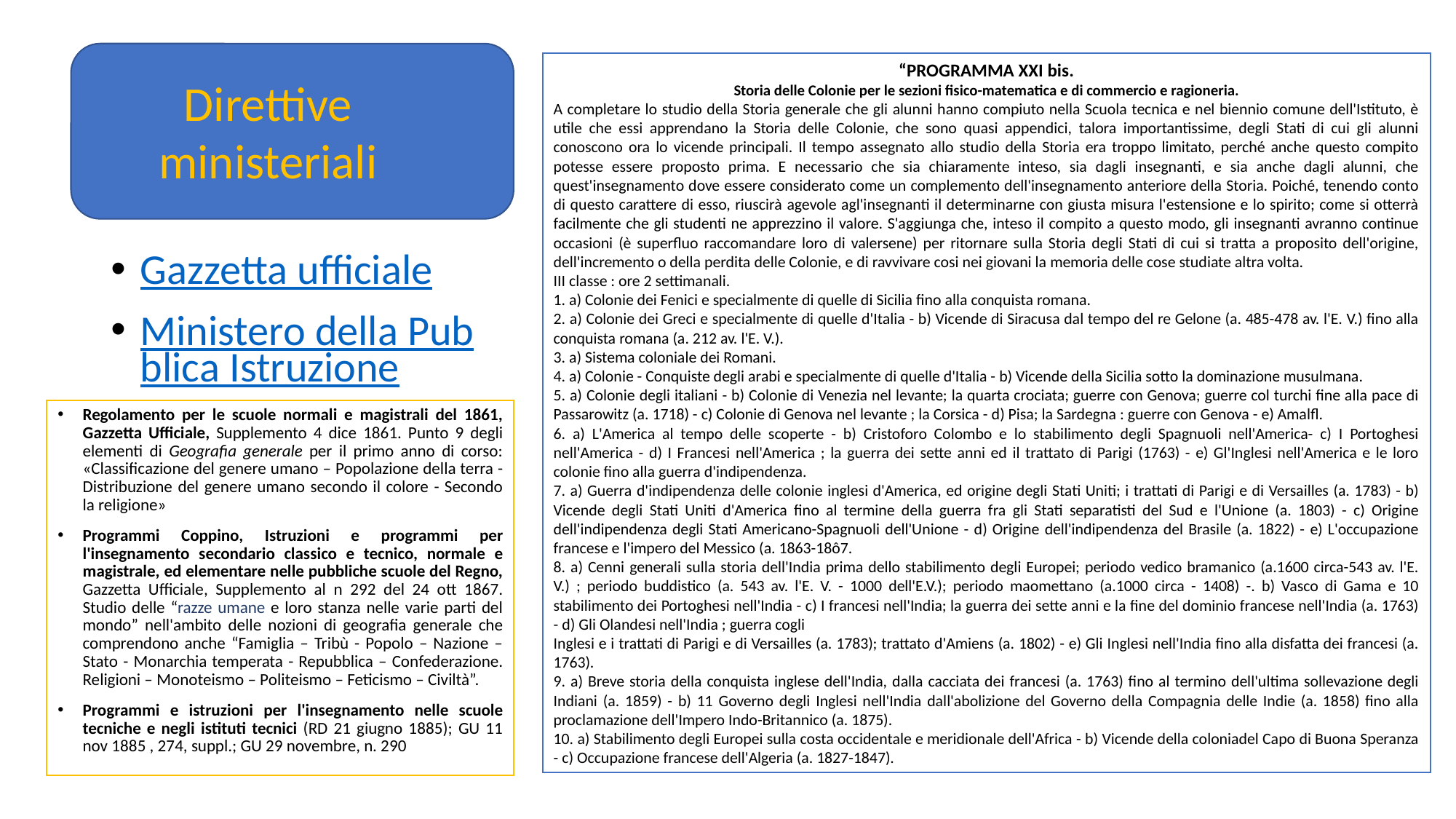

“PROGRAMMA XXI bis.
Storia delle Colonie per le sezioni fisico-matematica e di commercio e ragioneria.
A completare lo studio della Storia generale che gli alunni hanno compiuto nella Scuola tecnica e nel biennio comune dell'Istituto, è utile che essi apprendano la Storia delle Colonie, che sono quasi appendici, talora importantissime, degli Stati di cui gli alunni conoscono ora lo vicende principali. Il tempo assegnato allo studio della Storia era troppo limitato, perché anche questo compito potesse essere proposto prima. E necessario che sia chiaramente inteso, sia dagli insegnanti, e sia anche dagli alunni, che quest'insegnamento dove essere considerato come un complemento dell'insegnamento anteriore della Storia. Poiché, tenendo conto di questo carattere di esso, riuscirà agevole agl'insegnanti il determinarne con giusta misura l'estensione e lo spirito; come si otterrà facilmente che gli studenti ne apprezzino il valore. S'aggiunga che, inteso il compito a questo modo, gli insegnanti avranno continue occasioni (è superfluo raccomandare loro di valersene) per ritornare sulla Storia degli Stati di cui si tratta a proposito dell'origine, dell'incremento o della perdita delle Colonie, e di ravvivare cosi nei giovani la memoria delle cose studiate altra volta.
III classe : ore 2 settimanali.
1. a) Colonie dei Fenici e specialmente di quelle di Sicilia fino alla conquista romana.
2. a) Colonie dei Greci e specialmente di quelle d'Italia - b) Vicende di Siracusa dal tempo del re Gelone (a. 485-478 av. l'E. V.) fino alla conquista romana (a. 212 av. l'E. V.).
3. a) Sistema coloniale dei Romani.
4. a) Colonie - Conquiste degli arabi e specialmente di quelle d'Italia - b) Vicende della Sicilia sotto la dominazione musulmana.
5. a) Colonie degli italiani - b) Colonie di Venezia nel levante; la quarta crociata; guerre con Genova; guerre col turchi fine alla pace di Passarowitz (a. 1718) - c) Colonie di Genova nel levante ; la Corsica - d) Pisa; la Sardegna : guerre con Genova - e) Amalfl.
6. a) L'America al tempo delle scoperte - b) Cristoforo Colombo e lo stabilimento degli Spagnuoli nell'America- c) I Portoghesi nell'America - d) I Francesi nell'America ; la guerra dei sette anni ed il trattato di Parigi (1763) - e) Gl'Inglesi nell'America e le loro colonie fino alla guerra d'indipendenza.
7. a) Guerra d'indipendenza delle colonie inglesi d'America, ed origine degli Stati Uniti; i trattati di Parigi e di Versailles (a. 1783) - b) Vicende degli Stati Uniti d'America fino al termine della guerra fra gli Stati separatisti del Sud e l'Unione (a. 1803) - c) Origine dell'indipendenza degli Stati Americano-Spagnuoli dell'Unione - d) Origine dell'indipendenza del Brasile (a. 1822) - e) L'occupazione francese e l'impero del Messico (a. 1863-18ô7.
8. a) Cenni generali sulla storia dell'India prima dello stabilimento degli Europei; periodo vedico bramanico (a.1600 circa-543 av. l'E. V.) ; periodo buddistico (a. 543 av. l'E. V. - 1000 dell'E.V.); periodo maomettano (a.1000 circa - 1408) -. b) Vasco di Gama e 10 stabilimento dei Portoghesi nell'India - c) I francesi nell'India; la guerra dei sette anni e la fine del dominio francese nell'India (a. 1763) - d) Gli Olandesi nell'India ; guerra cogli
Inglesi e i trattati di Parigi e di Versailles (a. 1783); trattato d'Amiens (a. 1802) - e) Gli Inglesi nell'India fino alla disfatta dei francesi (a. 1763).
9. a) Breve storia della conquista inglese dell'India, dalla cacciata dei francesi (a. 1763) fino al termino dell'ultima sollevazione degli Indiani (a. 1859) - b) 11 Governo degli Inglesi nell'India dall'abolizione del Governo della Compagnia delle Indie (a. 1858) fino alla proclamazione dell'Impero Indo-Britannico (a. 1875).
10. a) Stabilimento degli Europei sulla costa occidentale e meridionale dell'Africa - b) Vicende della coloniadel Capo di Buona Speranza - c) Occupazione francese dell'Algeria (a. 1827-1847).
Direttive ministeriali
Gazzetta ufficiale
Ministero della Pubblica Istruzione
Regolamento per le scuole normali e magistrali del 1861, Gazzetta Ufficiale, Supplemento 4 dice 1861. Punto 9 degli elementi di Geografia generale per il primo anno di corso: «Classificazione del genere umano – Popolazione della terra - Distribuzione del genere umano secondo il colore - Secondo la religione»
Programmi Coppino, Istruzioni e programmi per l'insegnamento secondario classico e tecnico, normale e magistrale, ed elementare nelle pubbliche scuole del Regno, Gazzetta Ufficiale, Supplemento al n 292 del 24 ott 1867. Studio delle “razze umane e loro stanza nelle varie parti del mondo” nell'ambito delle nozioni di geografia generale che comprendono anche “Famiglia – Tribù - Popolo – Nazione – Stato - Monarchia temperata - Repubblica – Confederazione. Religioni – Monoteismo – Politeismo – Feticismo – Civiltà”.
Programmi e istruzioni per l'insegnamento nelle scuole tecniche e negli istituti tecnici (RD 21 giugno 1885); GU 11 nov 1885 , 274, suppl.; GU 29 novembre, n. 290